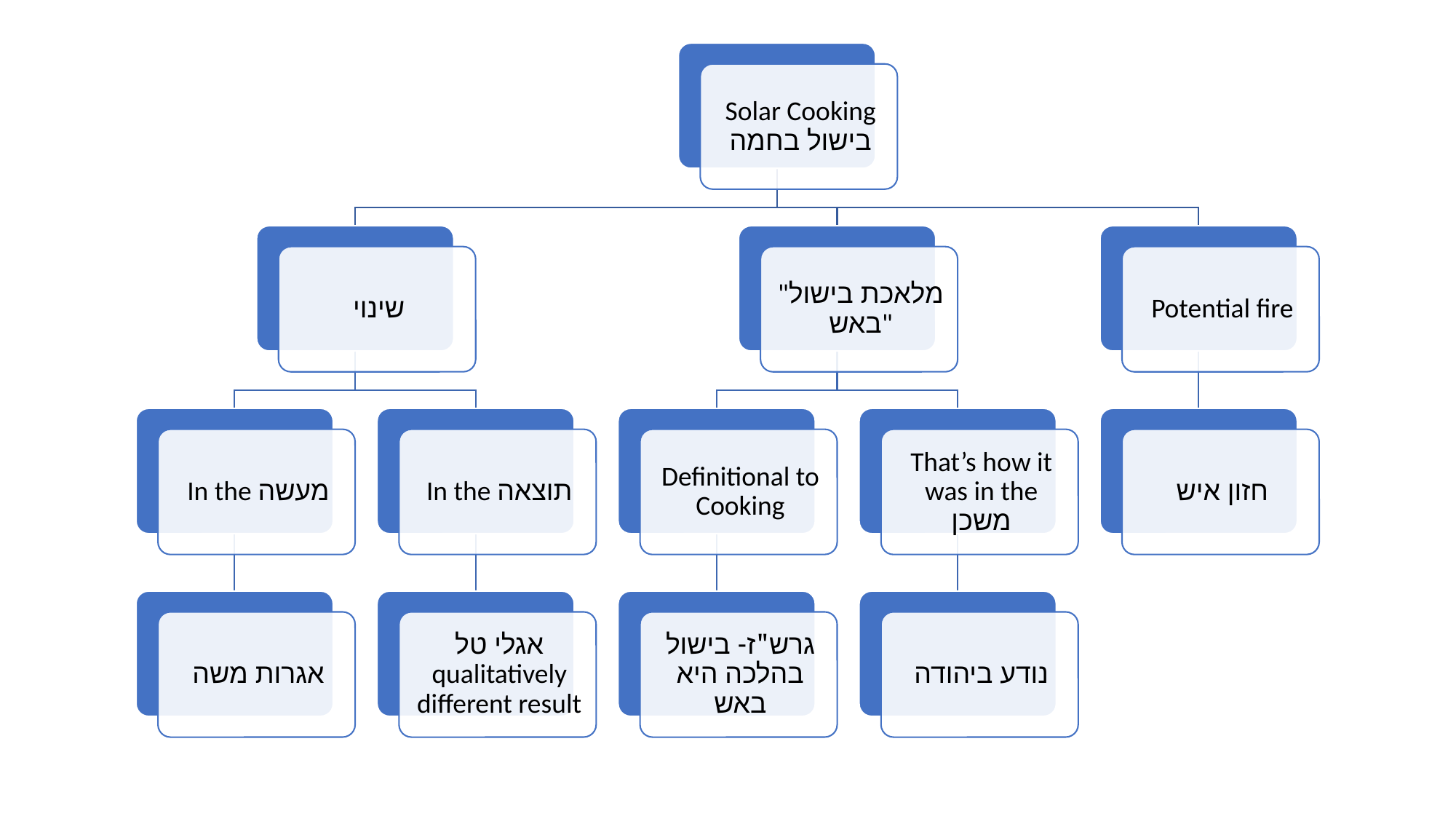

Solar Cooking
בישול בחמה
שינוי
In the מעשה
אגרות משה
In the תוצאה
אגלי טל
qualitatively different result
"מלאכת בישול באש"
Definitional to Cooking
גרש"ז- בישול בהלכה היא באש
That’s how it was in the משכן
נודע ביהודה
Potential fire
חזון איש